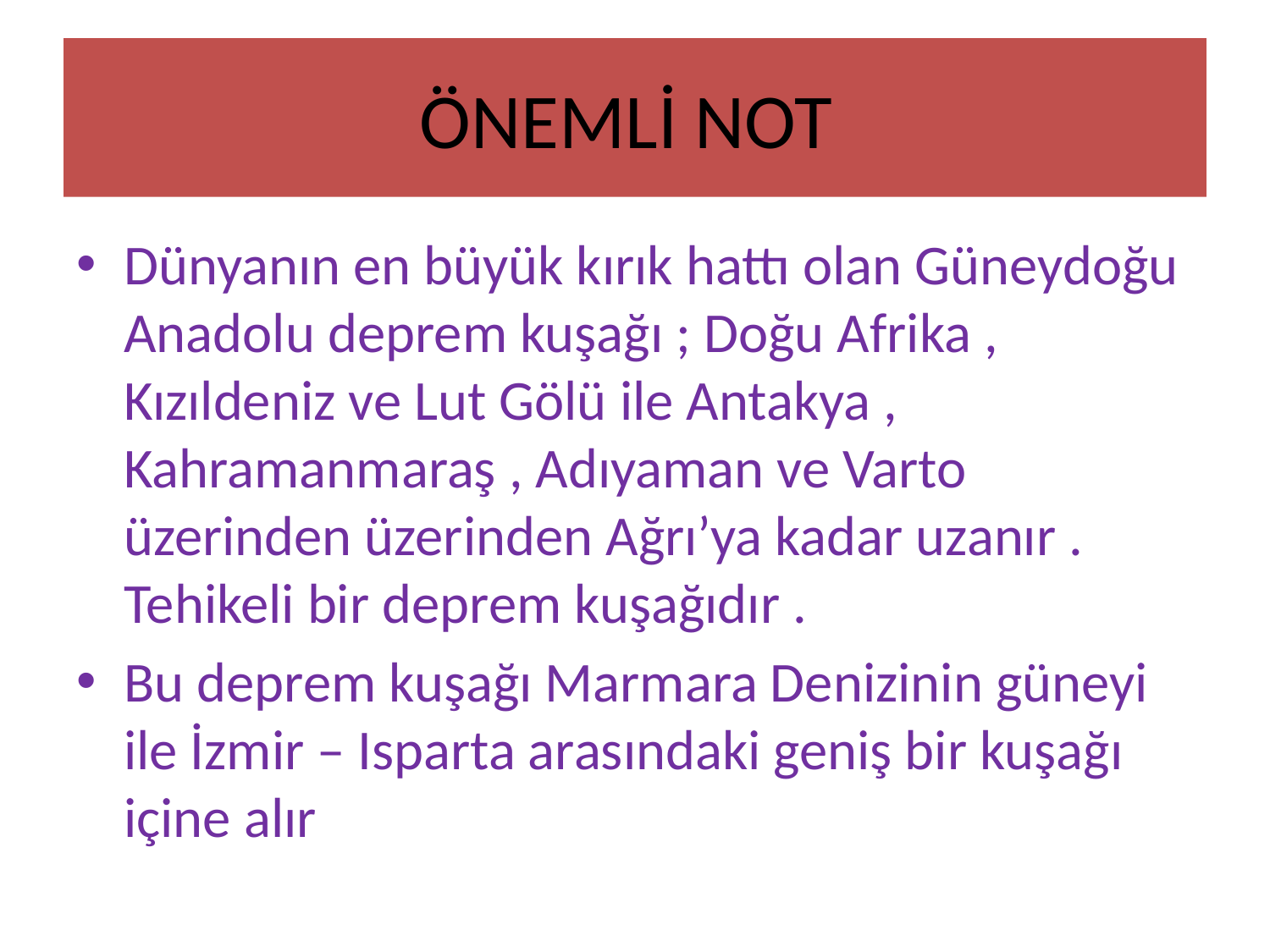

# ÖNEMLİ NOT
Dünyanın en büyük kırık hattı olan Güneydoğu Anadolu deprem kuşağı ; Doğu Afrika , Kızıldeniz ve Lut Gölü ile Antakya , Kahramanmaraş , Adıyaman ve Varto üzerinden üzerinden Ağrı’ya kadar uzanır . Tehikeli bir deprem kuşağıdır .
Bu deprem kuşağı Marmara Denizinin güneyi ile İzmir – Isparta arasındaki geniş bir kuşağı içine alır